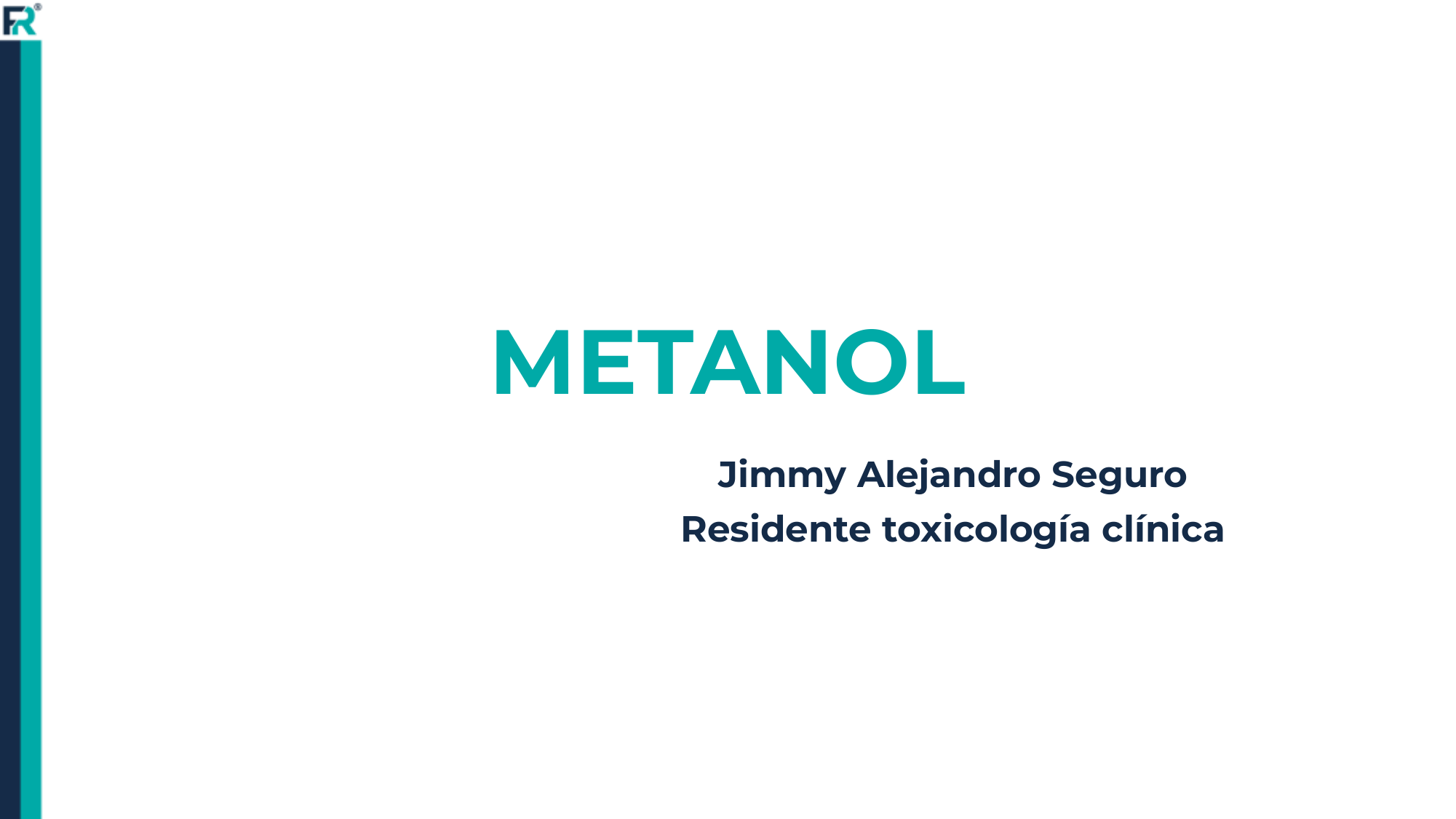

# METANOL
Jimmy Alejandro Seguro
Residente toxicología clínica